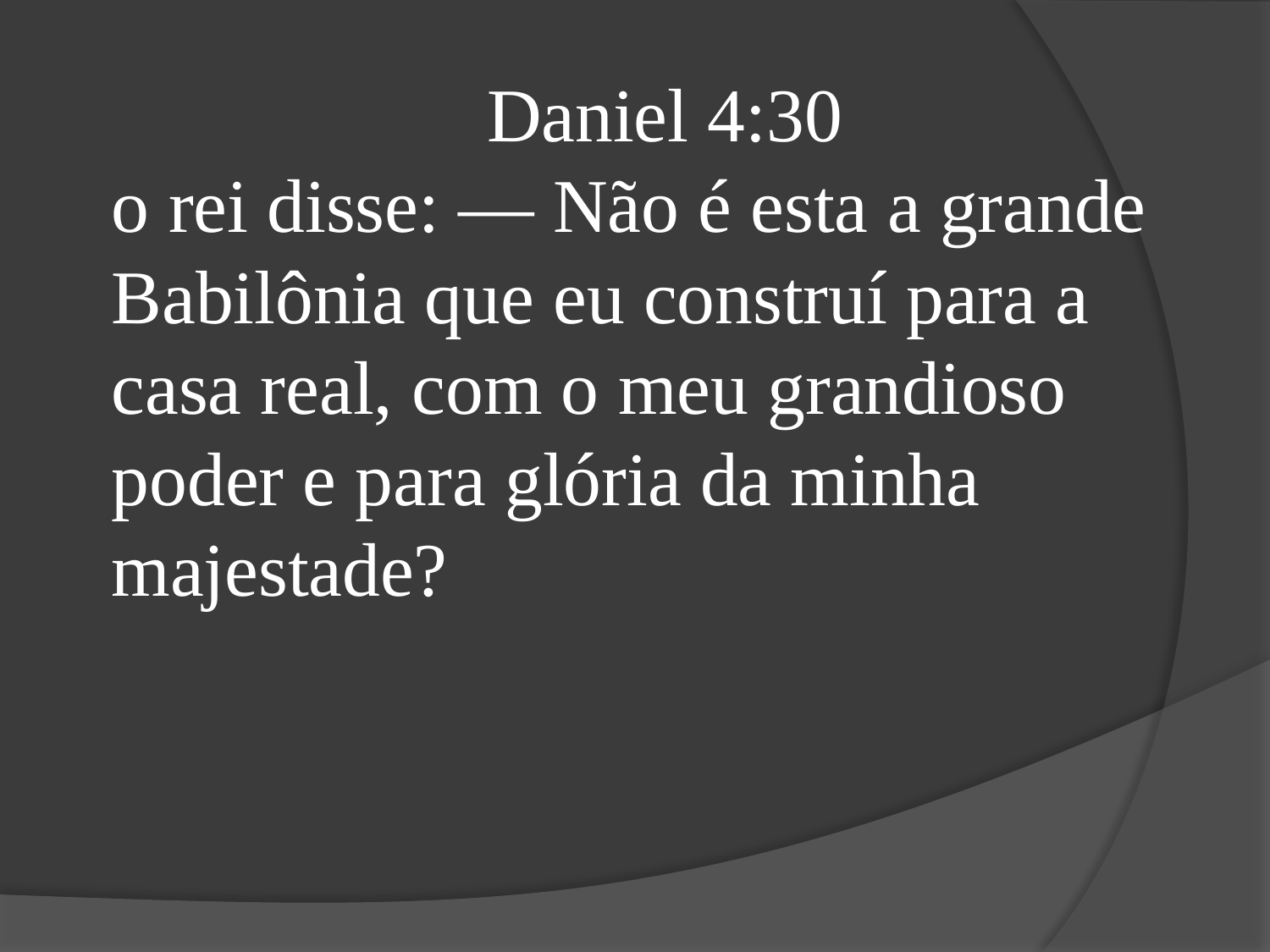

Daniel 4:30
o rei disse: — Não é esta a grande Babilônia que eu construí para a casa real, com o meu grandioso poder e para glória da minha majestade?